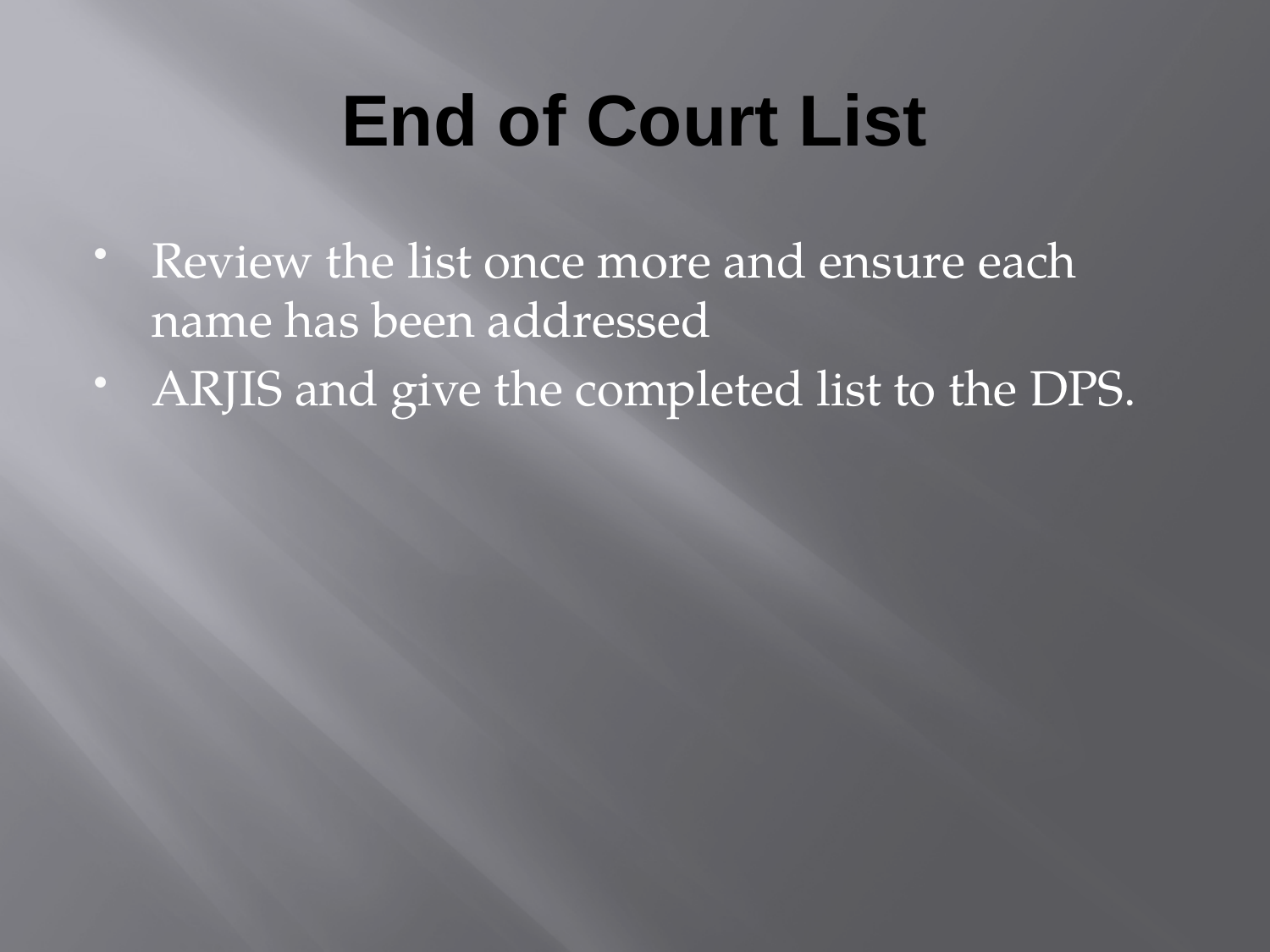

# End of Court List
Review the list once more and ensure each name has been addressed
ARJIS and give the completed list to the DPS.